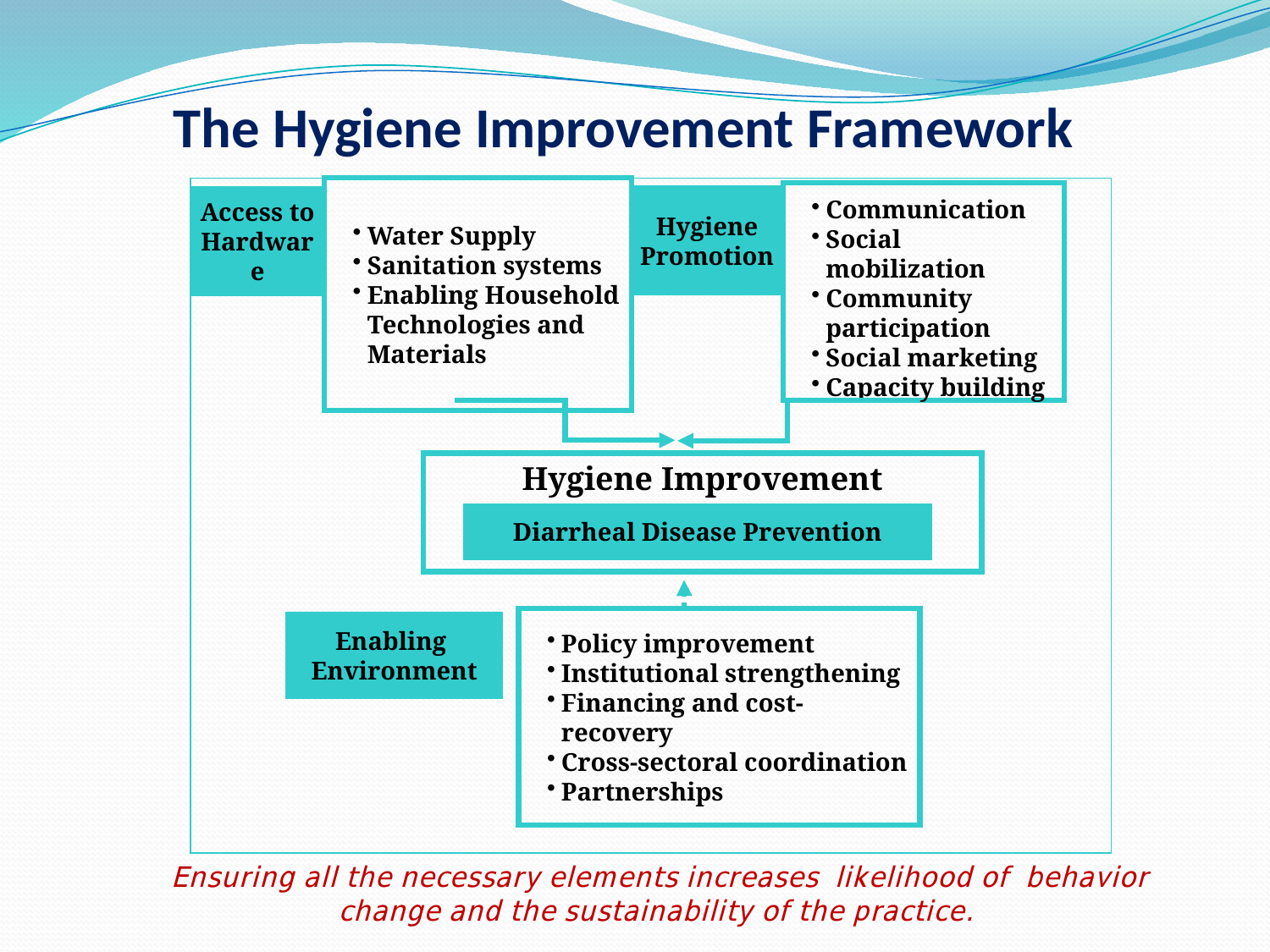

# The Hygiene Improvement Framework

Water Supply
Sanitation systems
Enabling Household Technologies and Materials

Access to Hardware

Communication
Social mobilization
Community participation
Social marketing
Capacity building

Hygiene
Promotion
Hygiene Improvement
Diarrheal Disease Prevention
Policy improvement
Institutional strengthening
Financing and cost-recovery
Cross-sectoral coordination
Partnerships
Enabling
Environment

Ensuring all the necessary elements increases  likelihood of  behavior change and the sustainability of the practice.